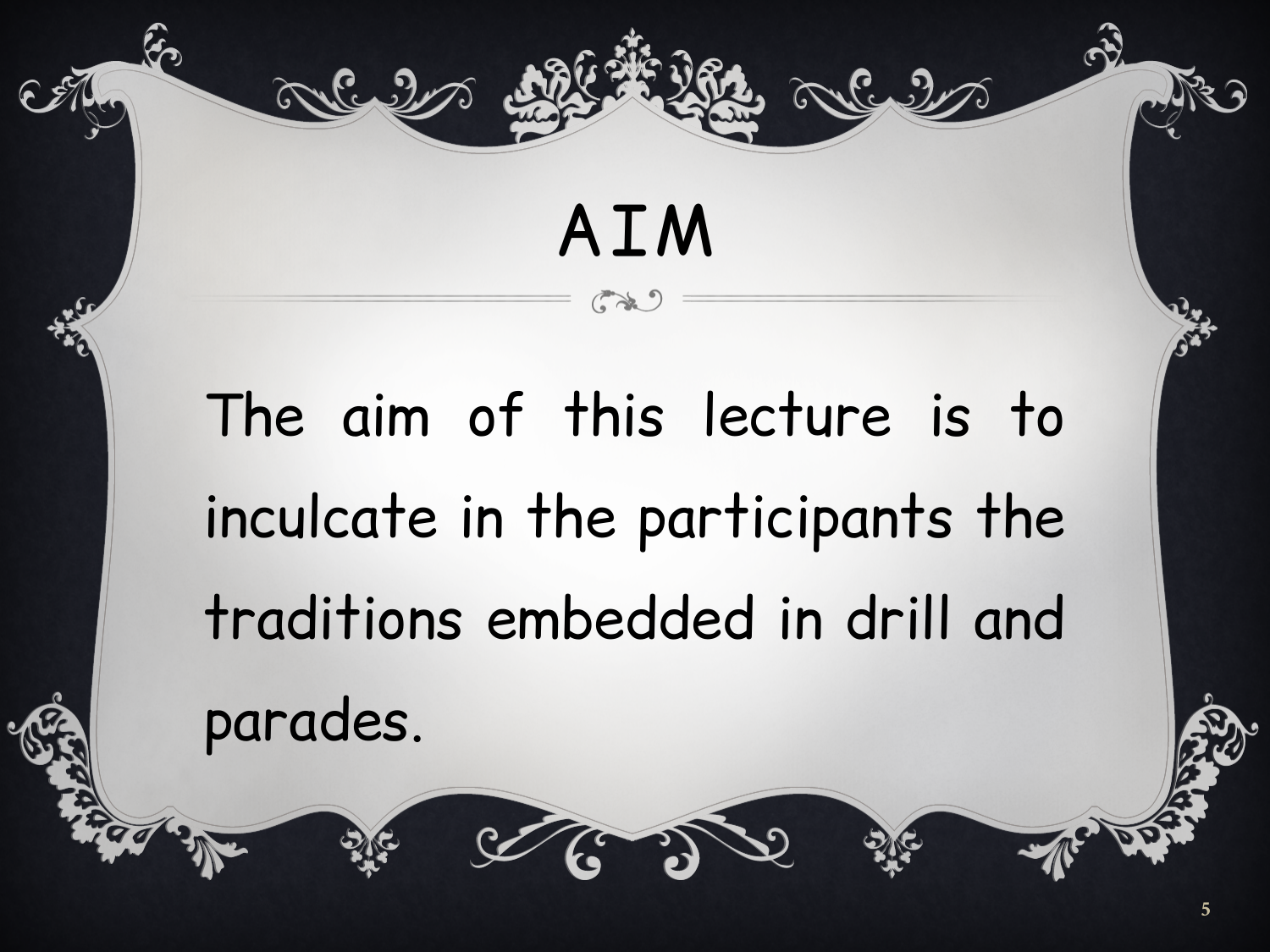

# AIM
The aim of this lecture is to inculcate in the participants the traditions embedded in drill and parades.

5